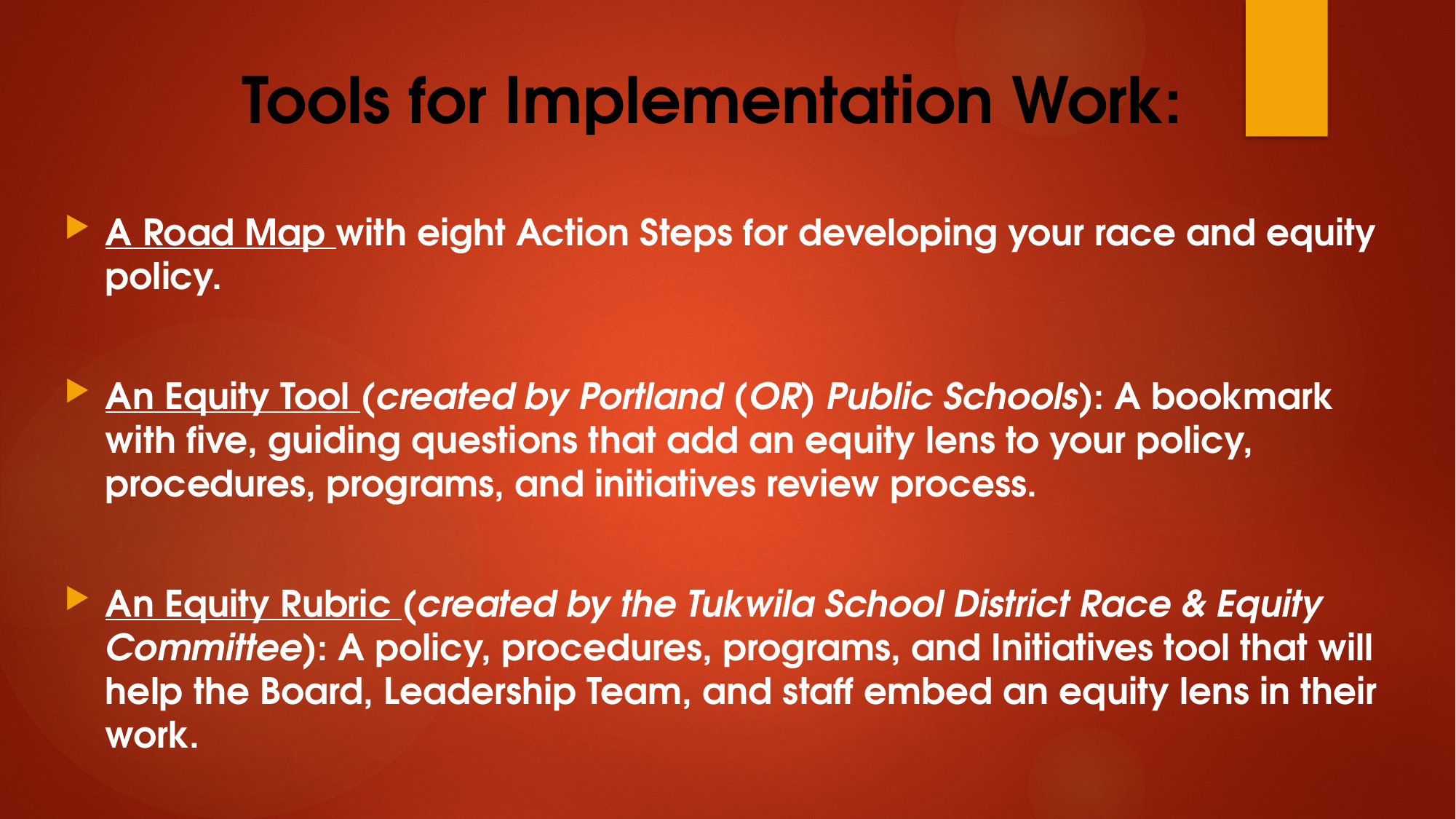

# Tools for Implementation Work:
A Road Map with eight Action Steps for developing your race and equity policy.

An Equity Tool (created by Portland (OR) Public Schools): A bookmark with five, guiding questions that add an equity lens to your policy, procedures, programs, and initiatives review process.

An Equity Rubric (created by the Tukwila School District Race & Equity Committee): A policy, procedures, programs, and Initiatives tool that will help the Board, Leadership Team, and staff embed an equity lens in their work.